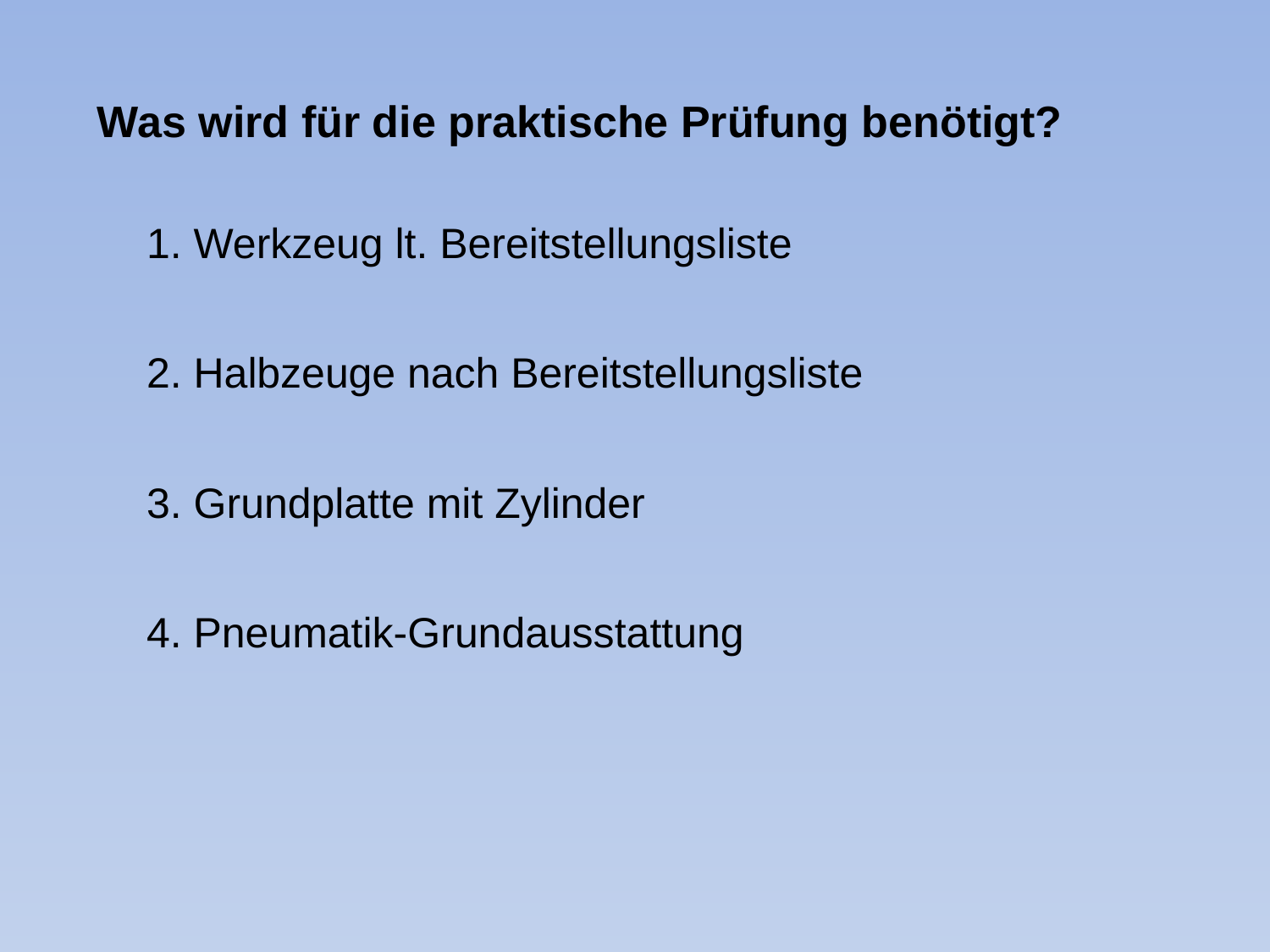

Was wird für die praktische Prüfung benötigt?

1. Werkzeug lt. Bereitstellungsliste

2. Halbzeuge nach Bereitstellungsliste

3. Grundplatte mit Zylinder

4. Pneumatik-Grundausstattung